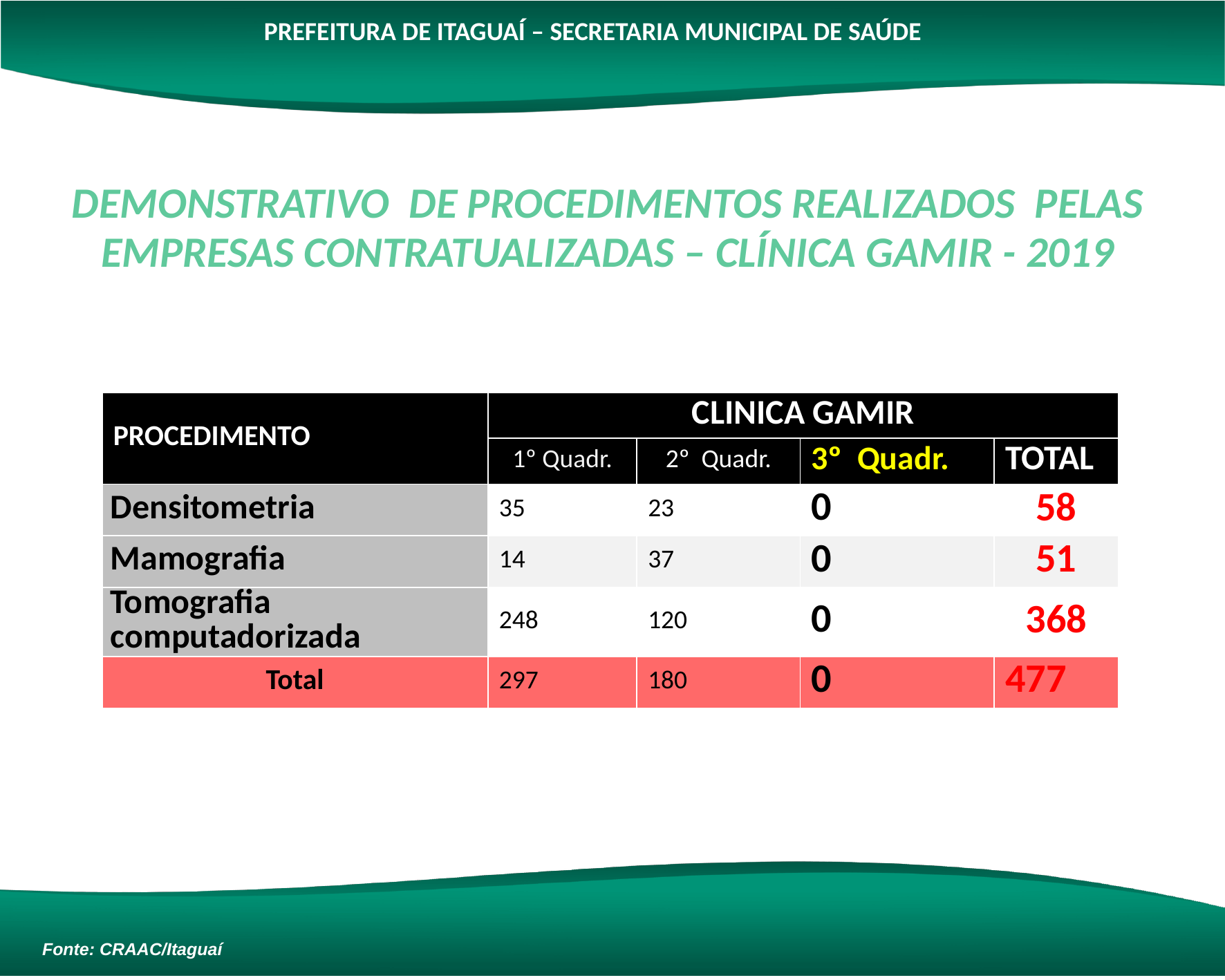

PREFEITURA DE ITAGUAÍ – SECRETARIA MUNICIPAL DE SAÚDE
DEMONSTRATIVO  DE PROCEDIMENTOS REALIZADOS  PELAS EMPRESAS CONTRATUALIZADAS – CLÍNICA GAMIR - 2019
| PROCEDIMENTO | CLINICA GAMIR |  |  |  |
| --- | --- | --- | --- | --- |
|  | 1º Quadr. | 2º Quadr. | 3º Quadr. | TOTAL |
| Densitometria | 35 | 23 | 0 | 58 |
| Mamografia | 14 | 37 | 0 | 51 |
| Tomografia computadorizada | 248 | 120 | 0 | 368 |
| Total | 297 | 180 | 0 | 477 |
Fonte: CRAAC/Itaguaí